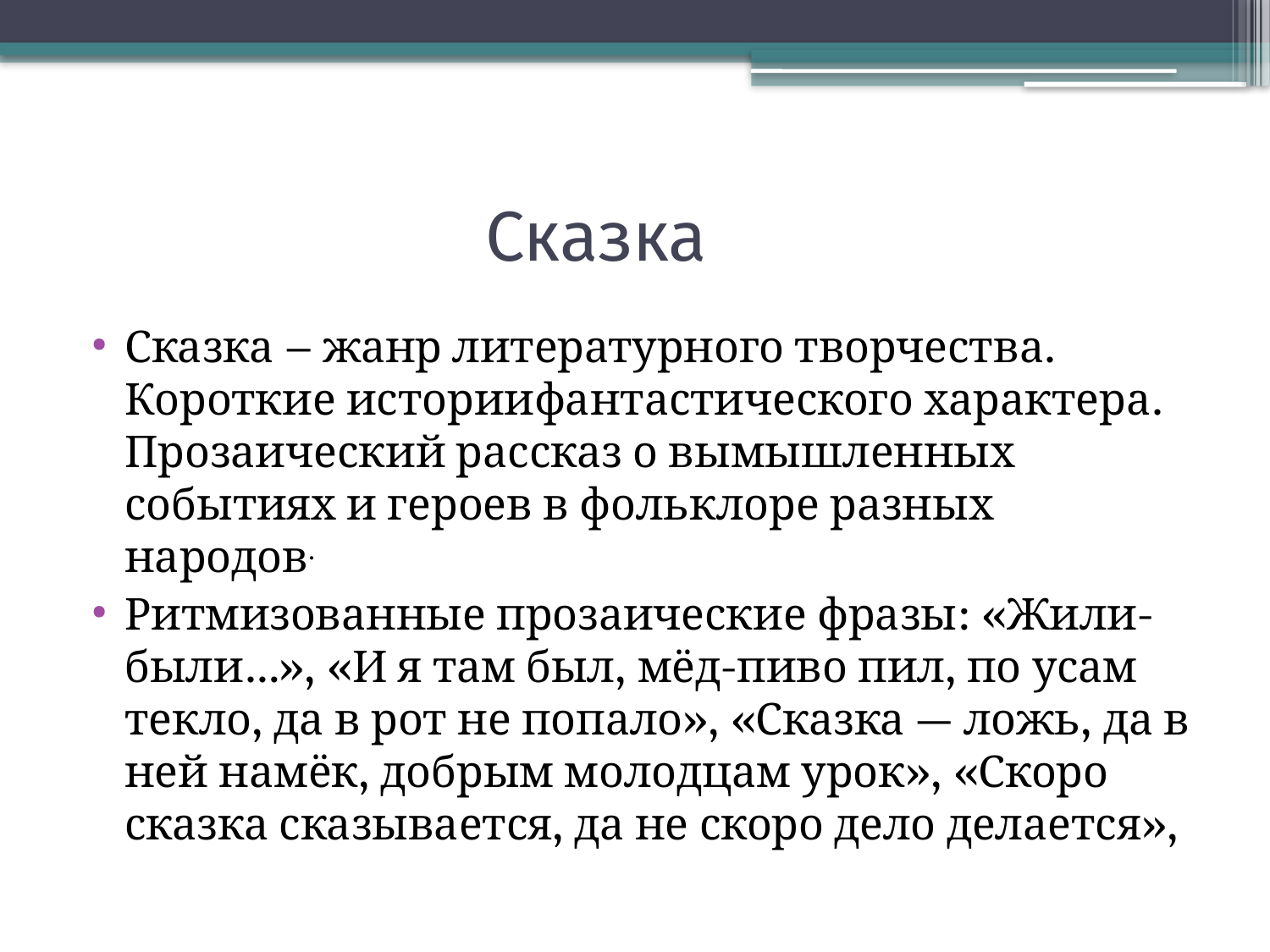

# Сказка
Сказка – жанр литературного творчества. Короткие историифантастического характера. Прозаический рассказ о вымышленных событиях и героев в фольклоре разных народов.
Ритмизованные прозаические фразы: «Жили-были…», «И я там был, мёд-пиво пил, по усам текло, да в рот не попало», «Сказка — ложь, да в ней намёк, добрым молодцам урок», «Скоро сказка сказывается, да не скоро дело делается»,